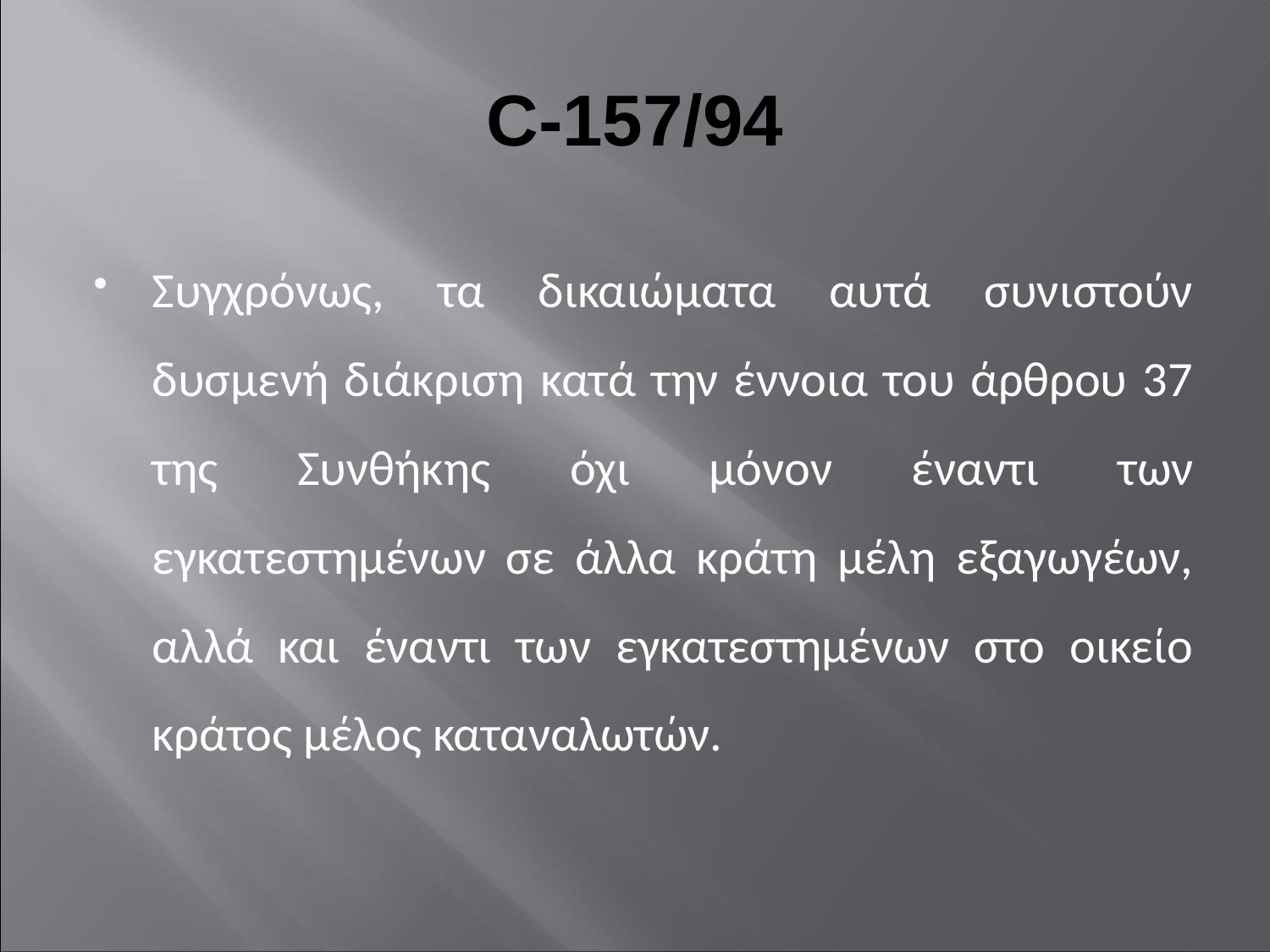

# C-157/94
Συγχρόνως, τα δικαιώματα αυτά συνιστούν δυσμενή διάκριση κατά την έννοια του άρθρου 37 της Συνθήκης όχι μόνον έναντι των εγκατεστημένων σε άλλα κράτη μέλη εξαγωγέων, αλλά και έναντι των εγκατεστημένων στο οικείο κράτος μέλος καταναλωτών.